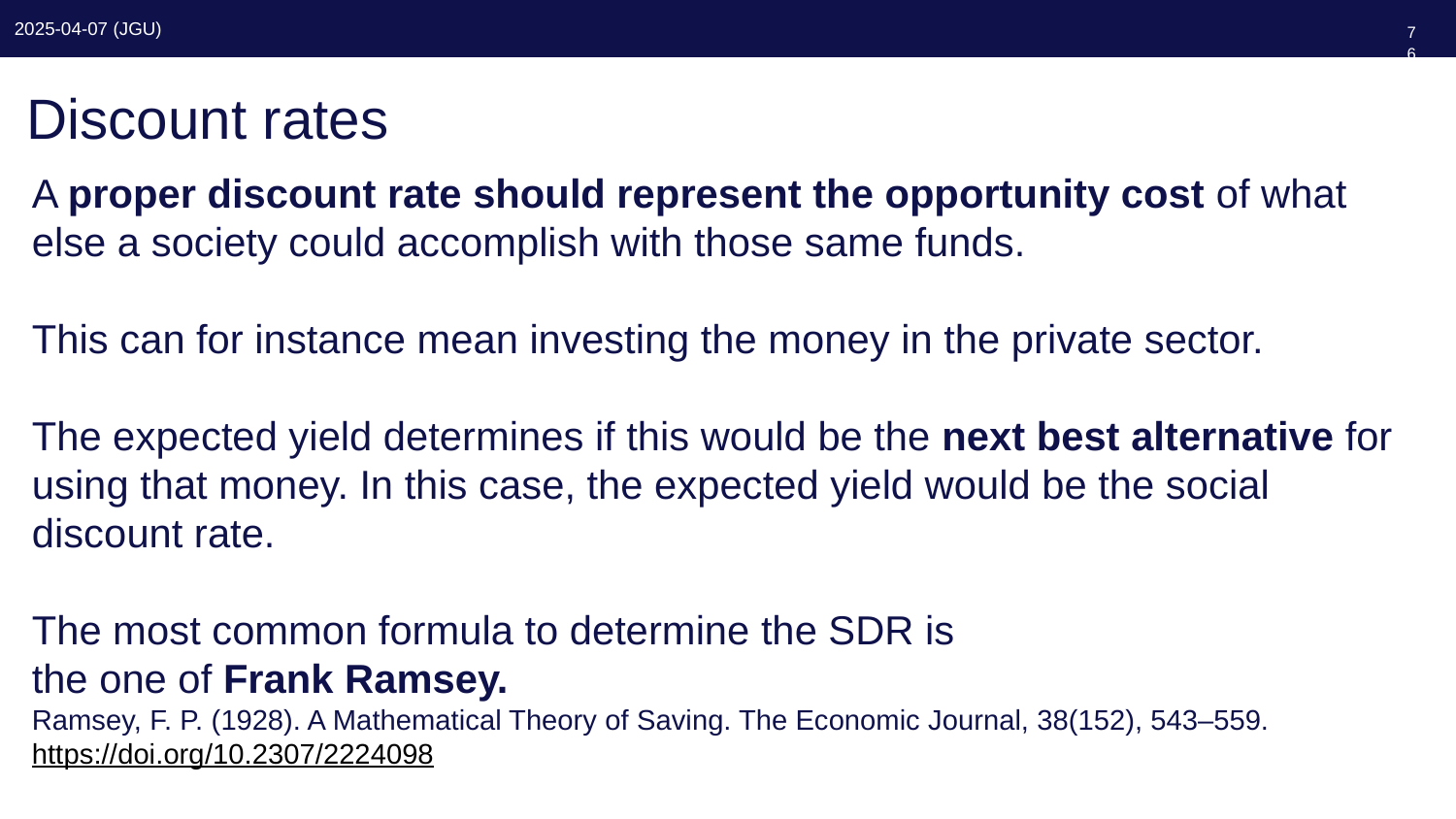

76
# Discount rates
A proper discount rate should represent the opportunity cost of what else a society could accomplish with those same funds.

This can for instance mean investing the money in the private sector.

The expected yield determines if this would be the next best alternative for using that money. In this case, the expected yield would be the social discount rate.

The most common formula to determine the SDR is
the one of Frank Ramsey.
Ramsey, F. P. (1928). A Mathematical Theory of Saving. The Economic Journal, 38(152), 543–559.
https://doi.org/10.2307/2224098